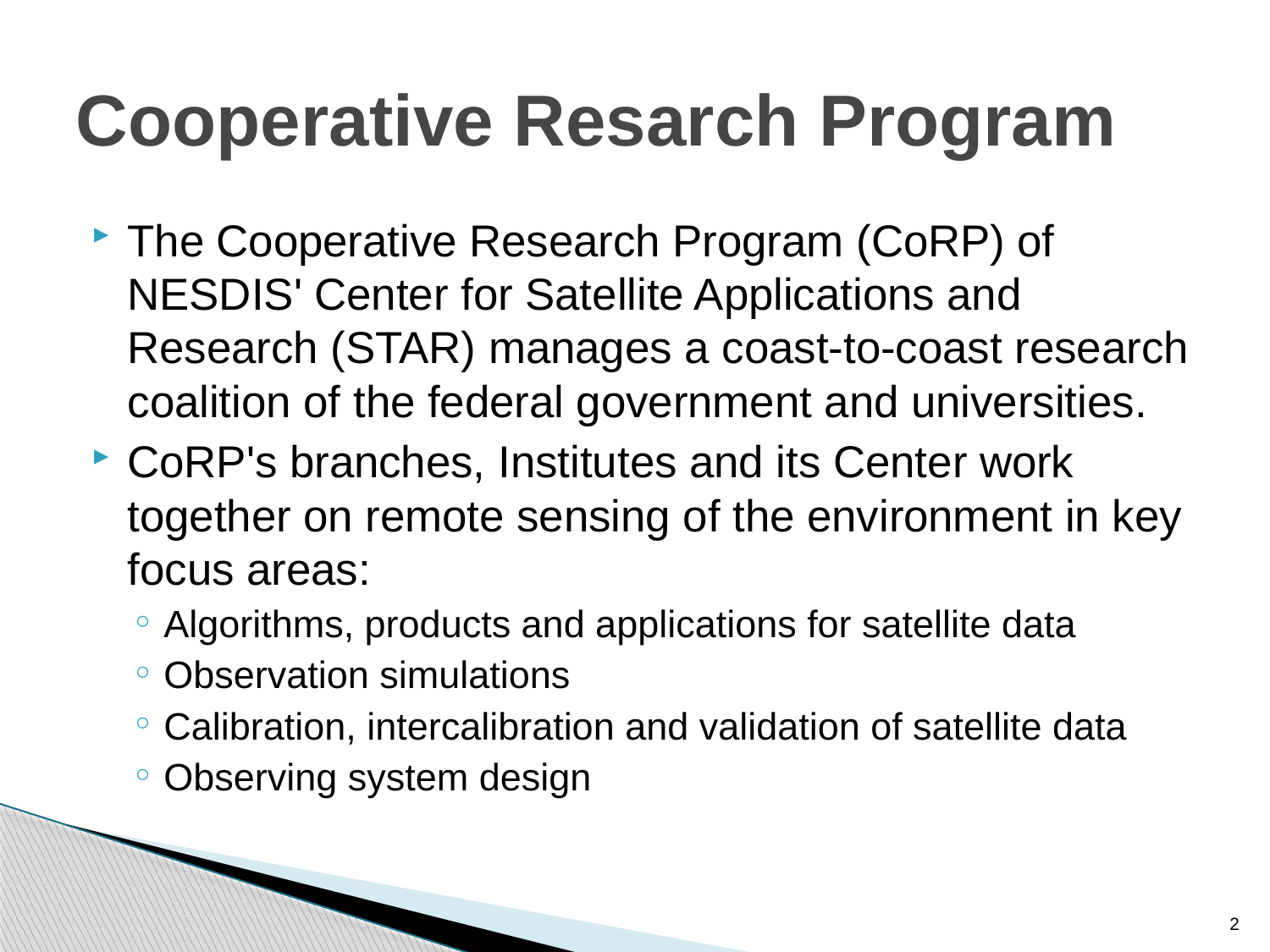

# Cooperative Resarch Program
The Cooperative Research Program (CoRP) of NESDIS' Center for Satellite Applications and Research (STAR) manages a coast-to-coast research coalition of the federal government and universities.
CoRP's branches, Institutes and its Center work together on remote sensing of the environment in key focus areas:
Algorithms, products and applications for satellite data
Observation simulations
Calibration, intercalibration and validation of satellite data
Observing system design
2